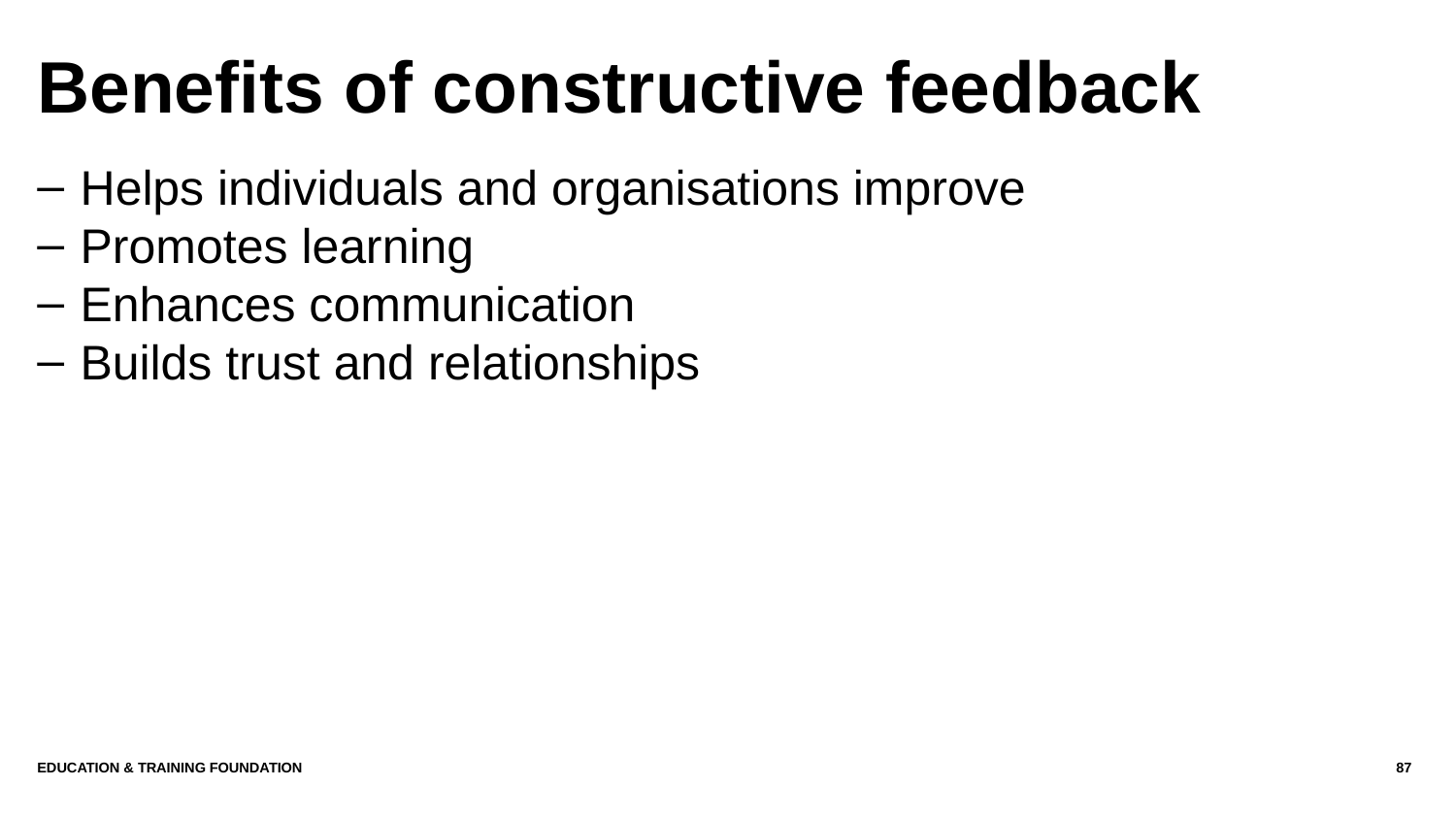

# Benefits of constructive feedback
Helps individuals and organisations improve
Promotes learning
Enhances communication
Builds trust and relationships
Education & Training Foundation
87